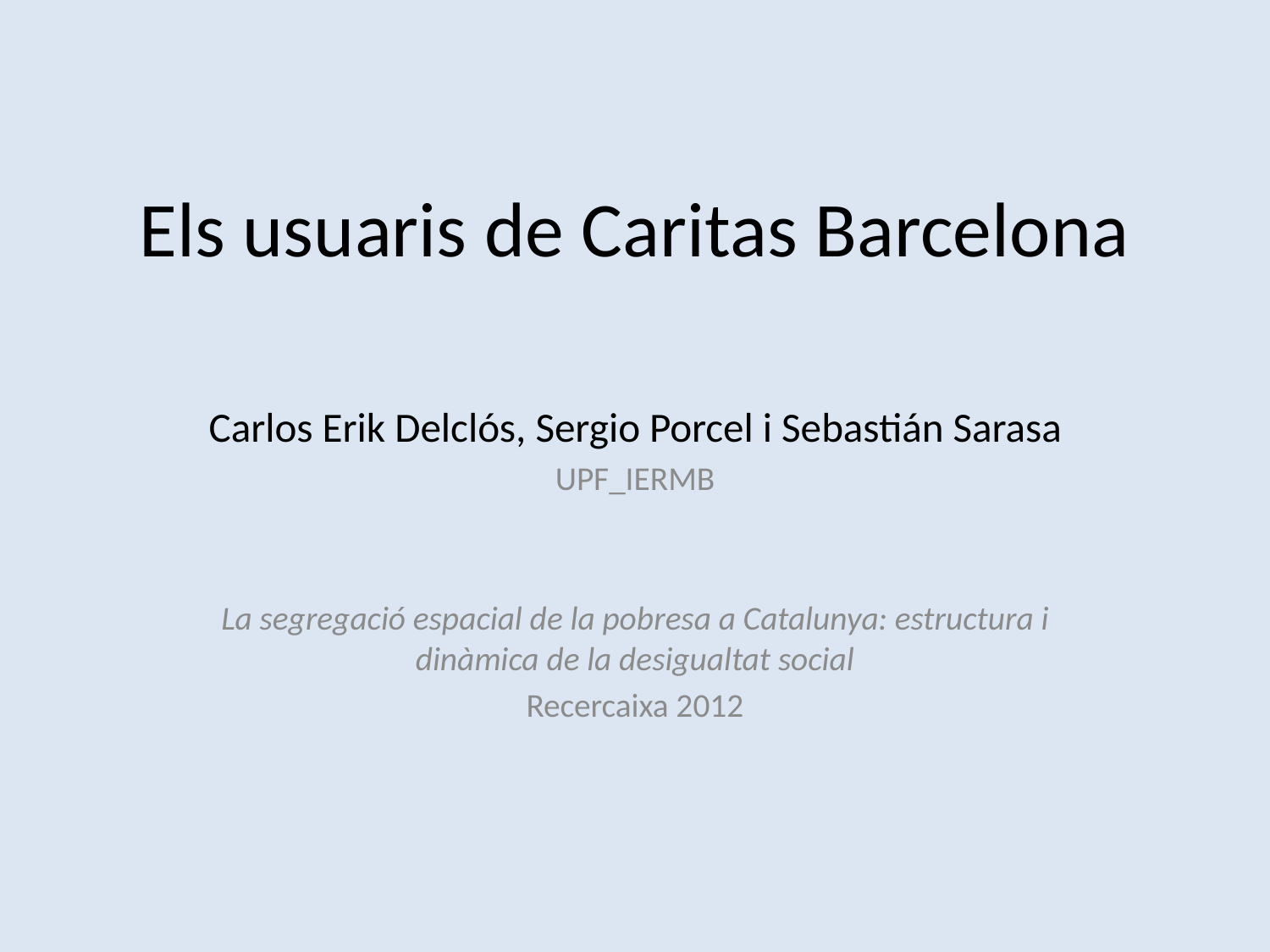

# Els usuaris de Caritas Barcelona
Carlos Erik Delclós, Sergio Porcel i Sebastián Sarasa
UPF_IERMB

La segregació espacial de la pobresa a Catalunya: estructura i dinàmica de la desigualtat social
Recercaixa 2012